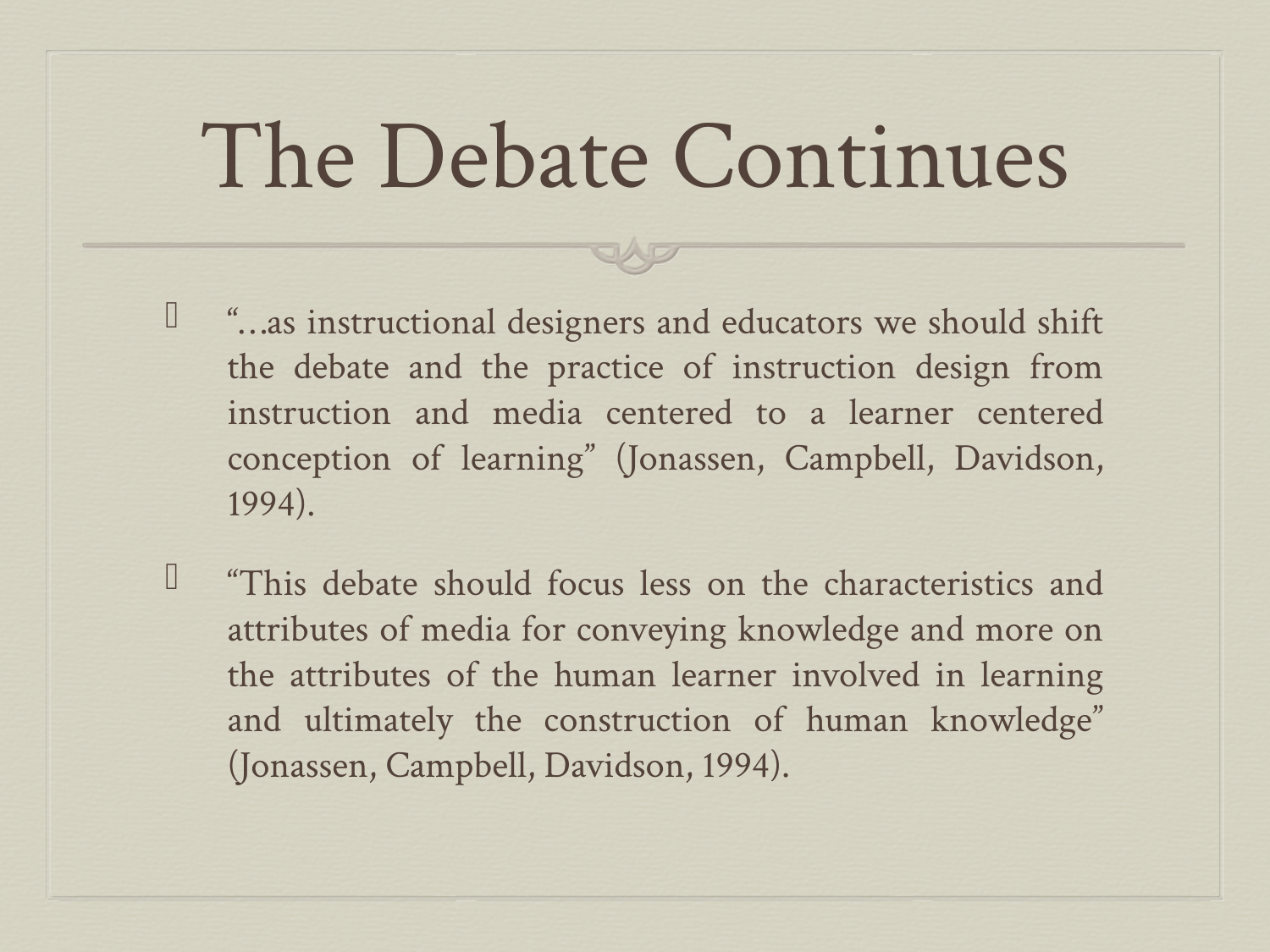

# The Debate Continues
“…as instructional designers and educators we should shift the debate and the practice of instruction design from instruction and media centered to a learner centered conception of learning” (Jonassen, Campbell, Davidson, 1994).
“This debate should focus less on the characteristics and attributes of media for conveying knowledge and more on the attributes of the human learner involved in learning and ultimately the construction of human knowledge” (Jonassen, Campbell, Davidson, 1994).